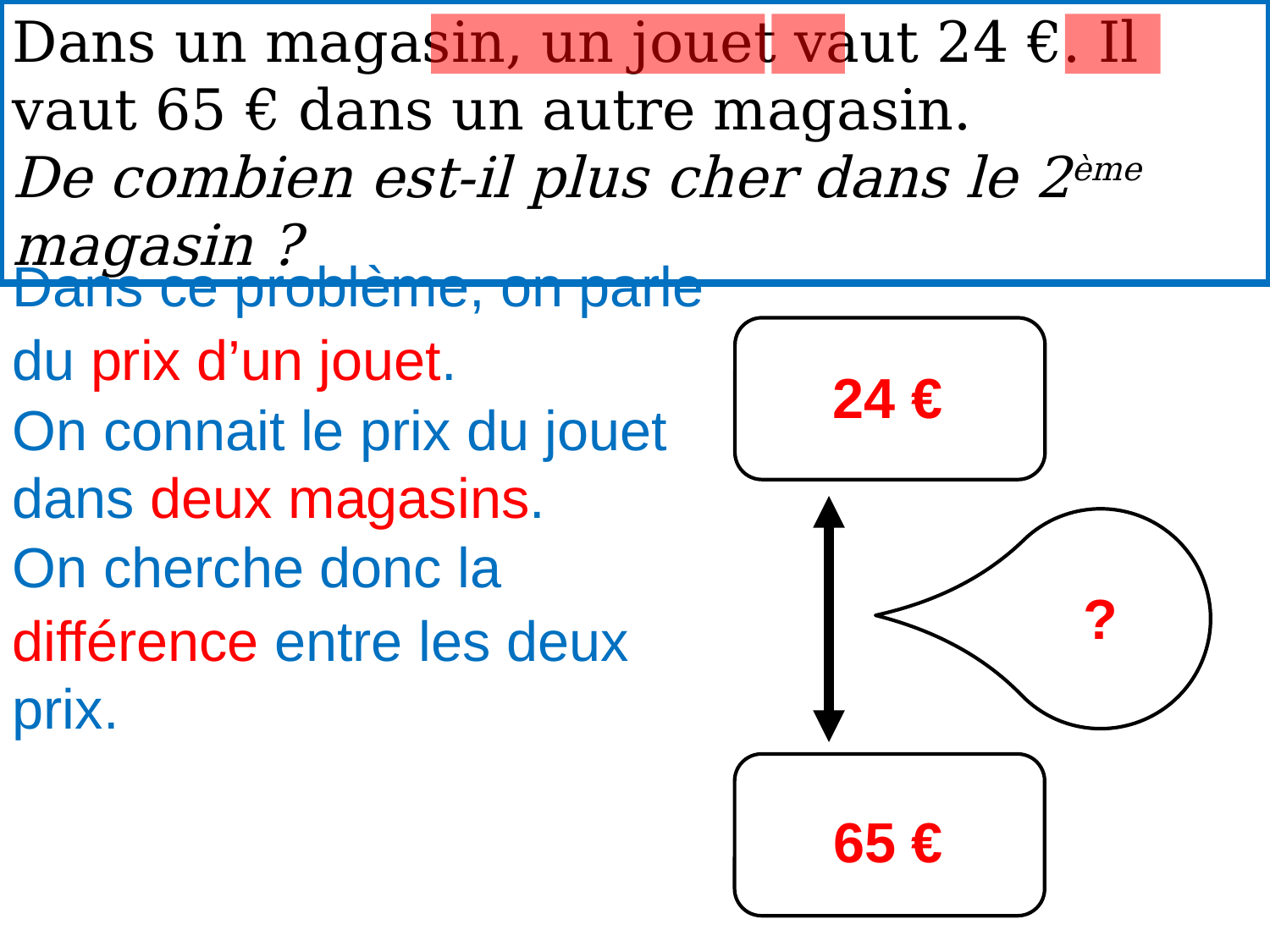

Dans un magasin, un jouet vaut 24 €. Il vaut 65 € dans un autre magasin.
De combien est-il plus cher dans le 2ème magasin ?

Dans ce problème, on parle

du prix d’un jouet.
24 €
On connait le prix du jouet dans deux magasins.

On cherche donc la
?
différence entre les deux prix.

65 €